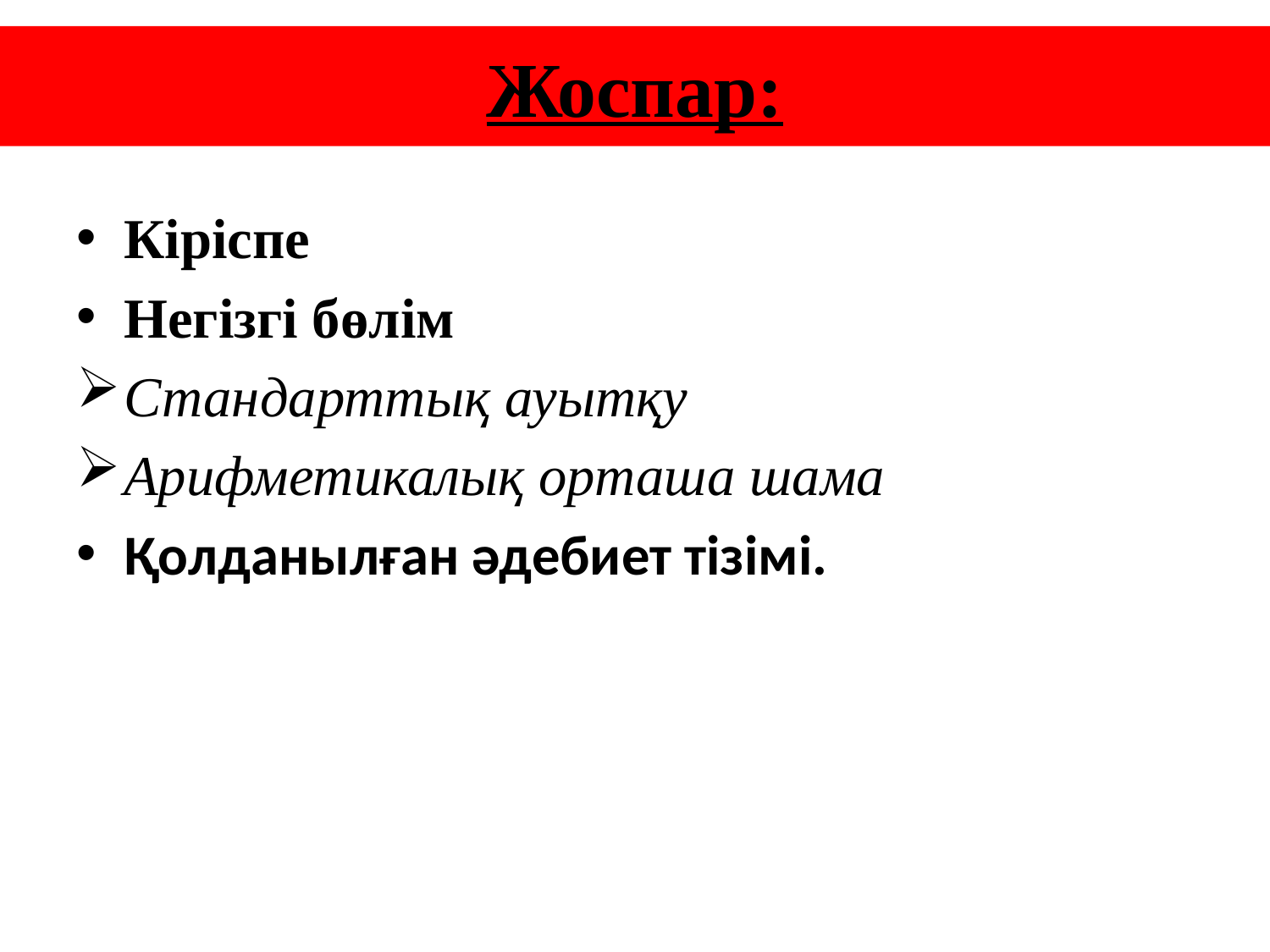

# Жоспар:
Кіріспе
Негізгі бөлім
Стандарттық ауытқу
Арифметикалық орташа шама
Қолданылған әдебиет тізімі.